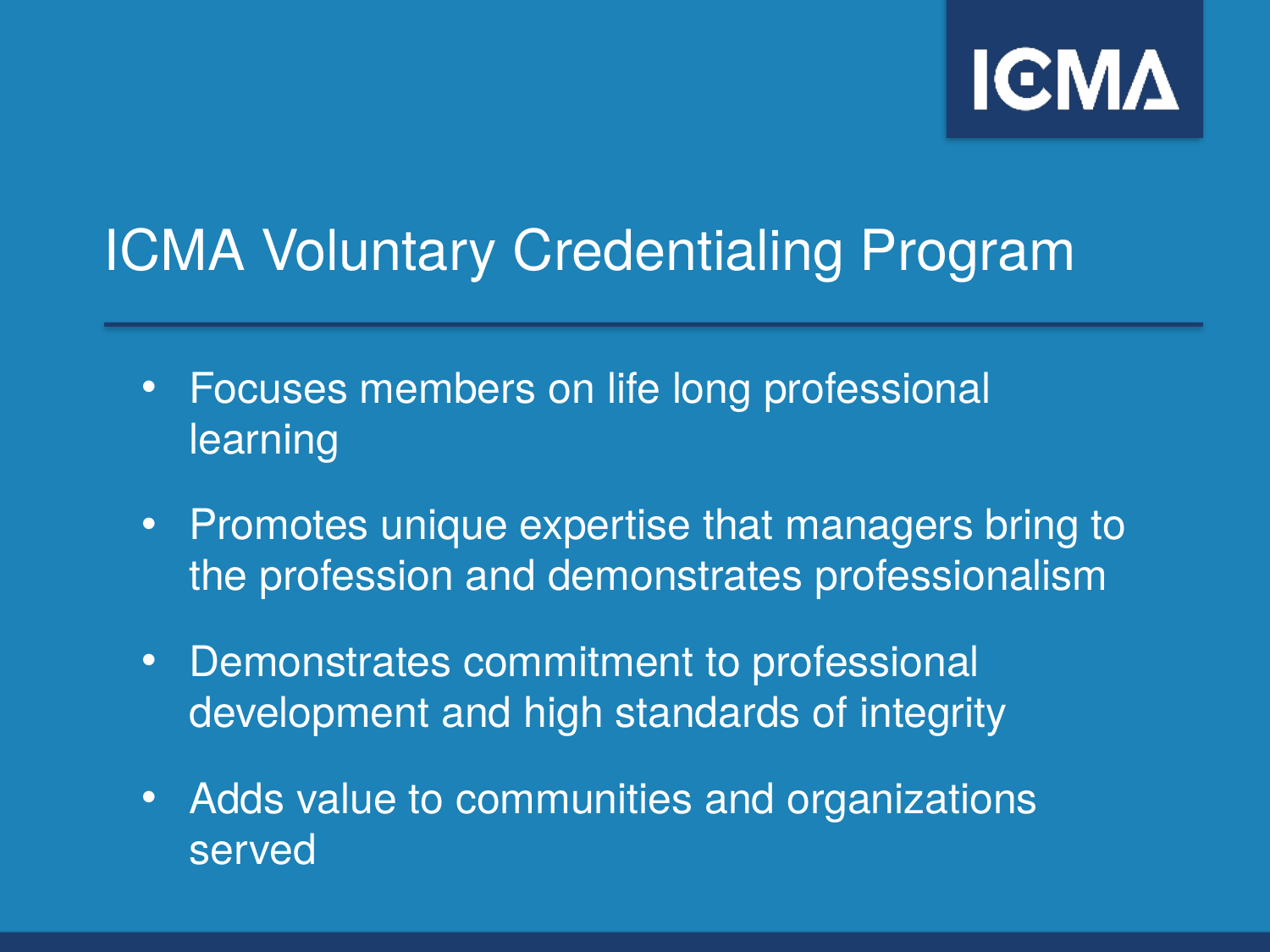

ICMA Voluntary Credentialing Program
Focuses members on life long professional learning
Promotes unique expertise that managers bring to the profession and demonstrates professionalism
Demonstrates commitment to professional development and high standards of integrity
Adds value to communities and organizations served